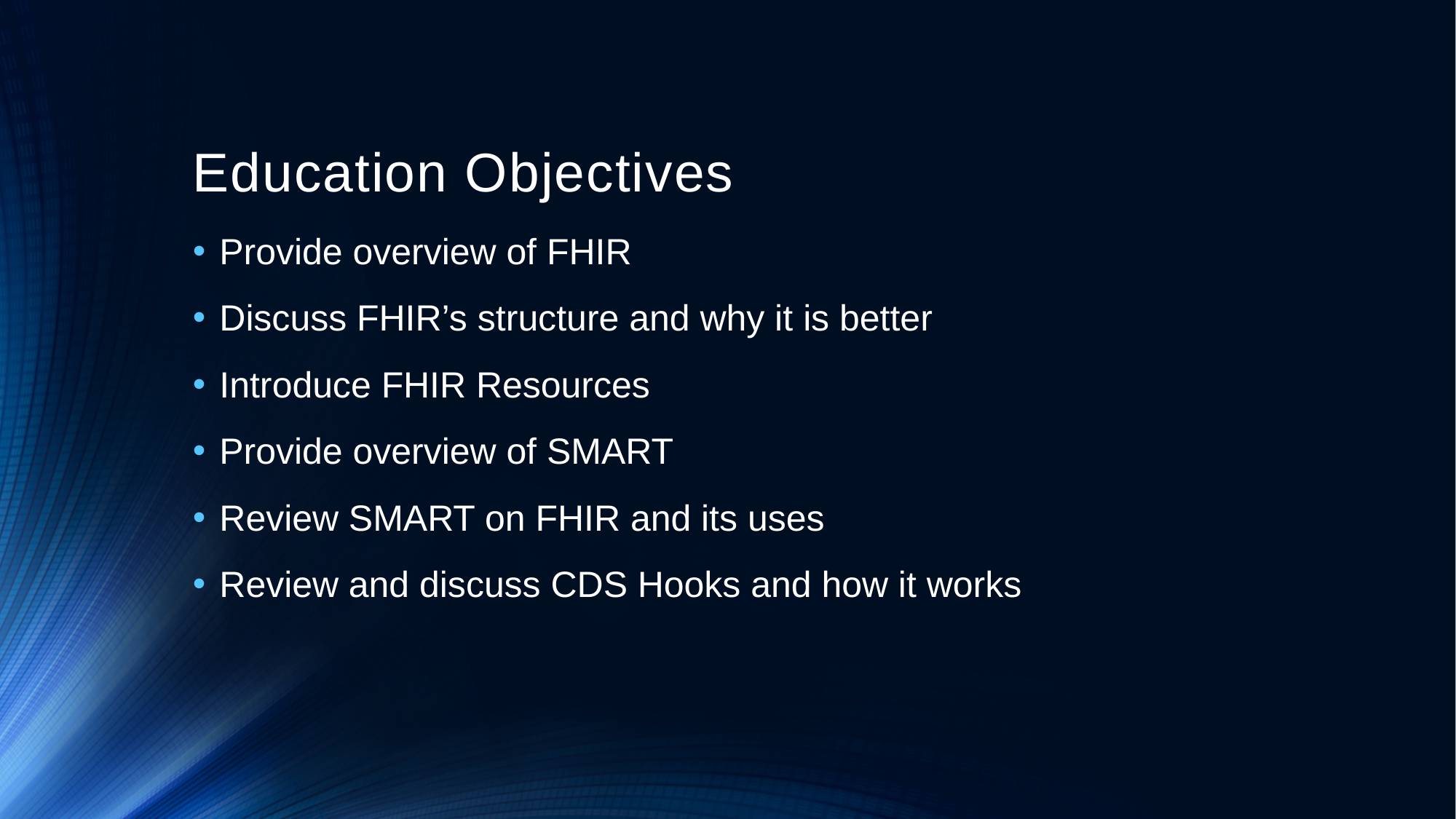

# Education Objectives
Provide overview of FHIR
Discuss FHIR’s structure and why it is better
Introduce FHIR Resources
Provide overview of SMART
Review SMART on FHIR and its uses
Review and discuss CDS Hooks and how it works